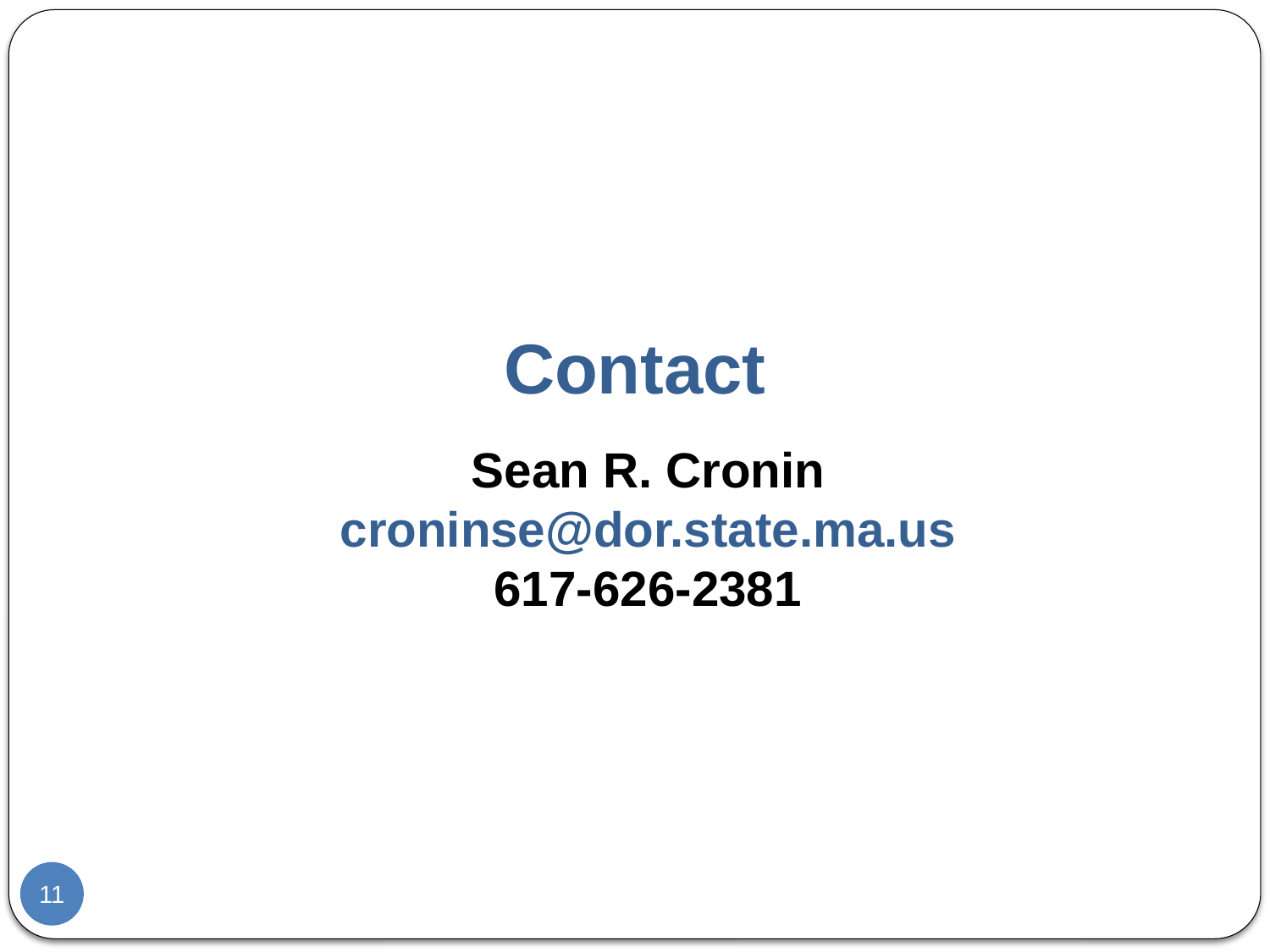

Contact
Sean R. Cronin
croninse@dor.state.ma.us
617-626-2381
11